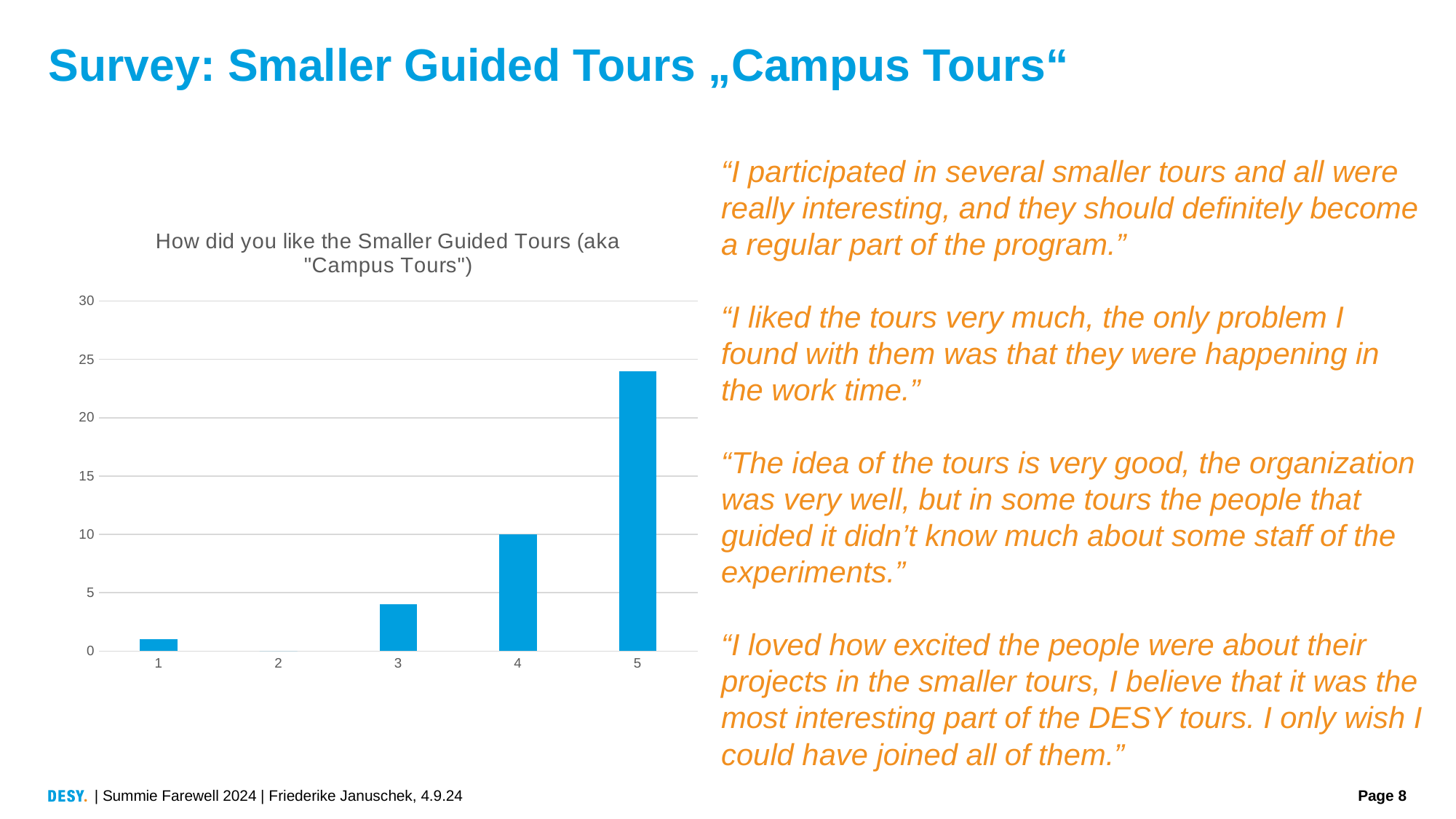

# Survey: Smaller Guided Tours „Campus Tours“

“I participated in several smaller tours and all were really interesting, аnd they should definitely become a regular part of the program.”

“I liked the tours very much, the only problem I found with them was that they were happening in the work time.”

“The idea of the tours is very good, the organization was very well, but in some tours the people that guided it didn’t know much about some staff of the experiments.”

“I loved how excited the people were about their projects in the smaller tours, I believe that it was the most interesting part of the DESY tours. I only wish I could have joined all of them.”

### Chart:

| Category | How did you like the Smaller Guided Tours (aka "Campus Tours") |
|---|---|
| Summie Farewell 2024 | Friederike Januschek, 4.9.24